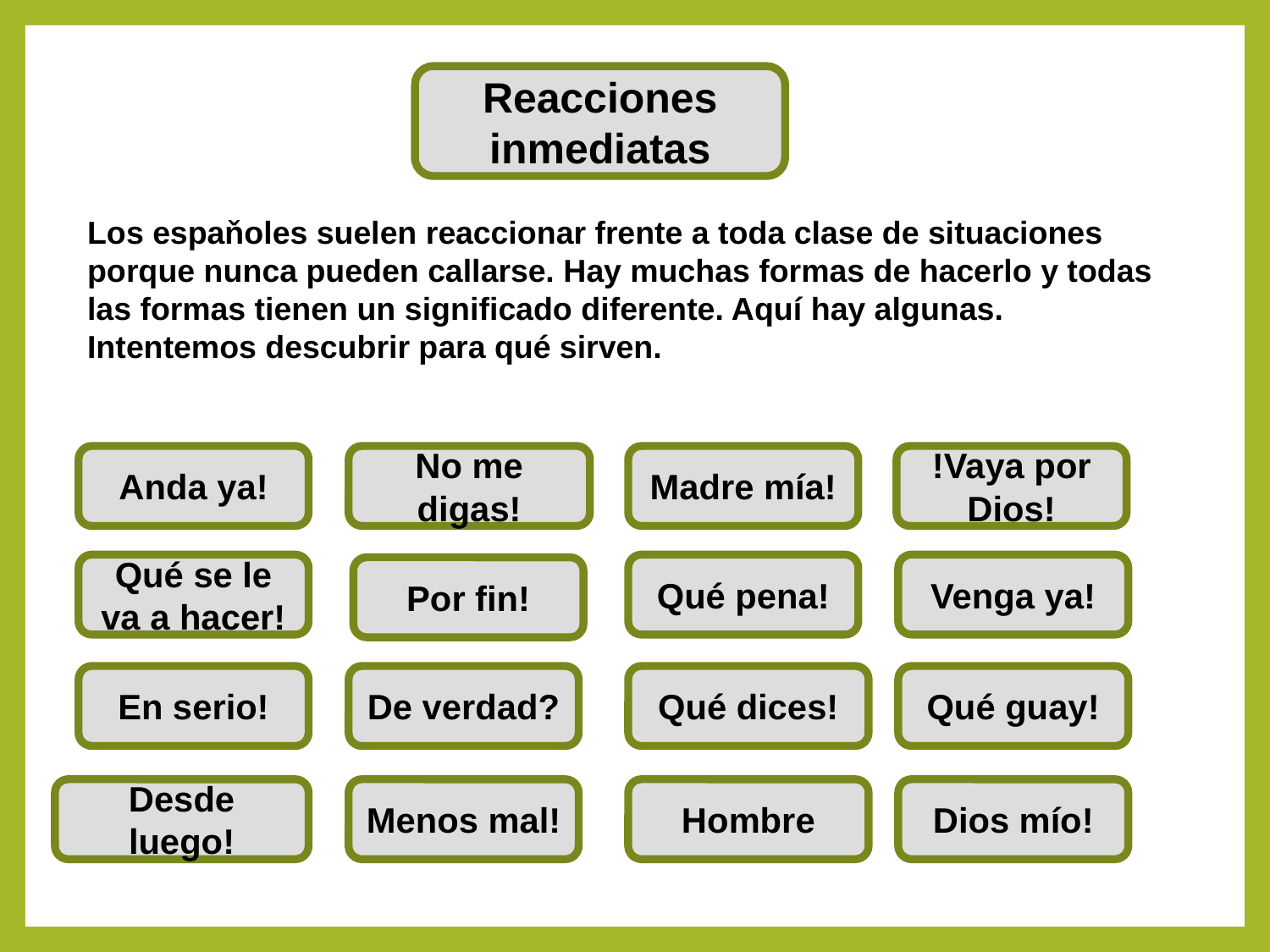

Reacciones inmediatas
Los espaňoles suelen reaccionar frente a toda clase de situaciones porque nunca pueden callarse. Hay muchas formas de hacerlo y todas las formas tienen un significado diferente. Aquí hay algunas. Intentemos descubrir para qué sirven.
Anda ya!
No me digas!
Madre mía!
!Vaya por Dios!
Qué se le va a hacer!
Qué pena!
Venga ya!
Por fin!
En serio!
De verdad?
Qué dices!
Qué guay!
Desde luego!
Menos mal!
Hombre
Dios mío!